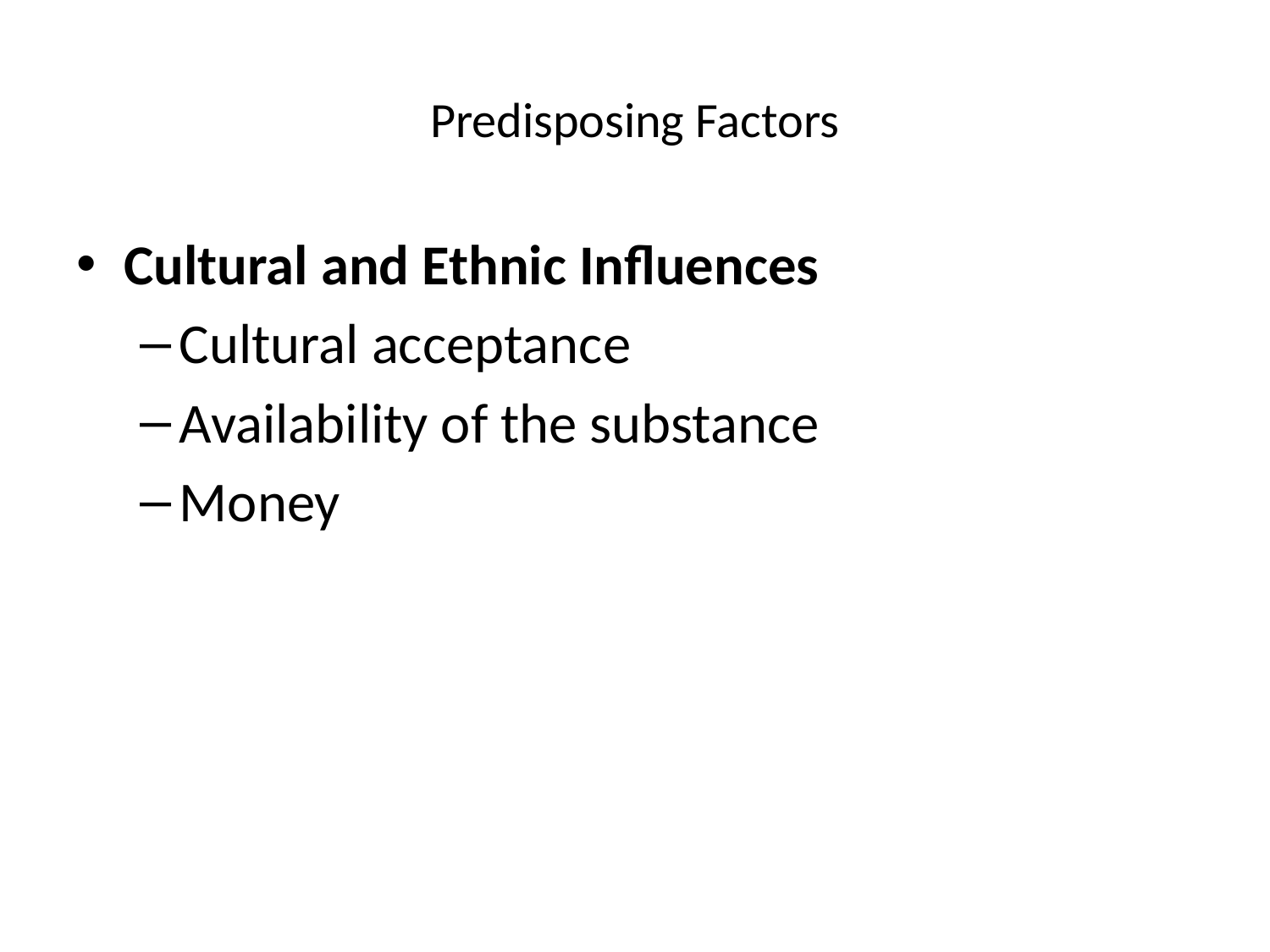

# Predisposing Factors
Cultural and Ethnic Influences
Cultural acceptance
Availability of the substance
Money